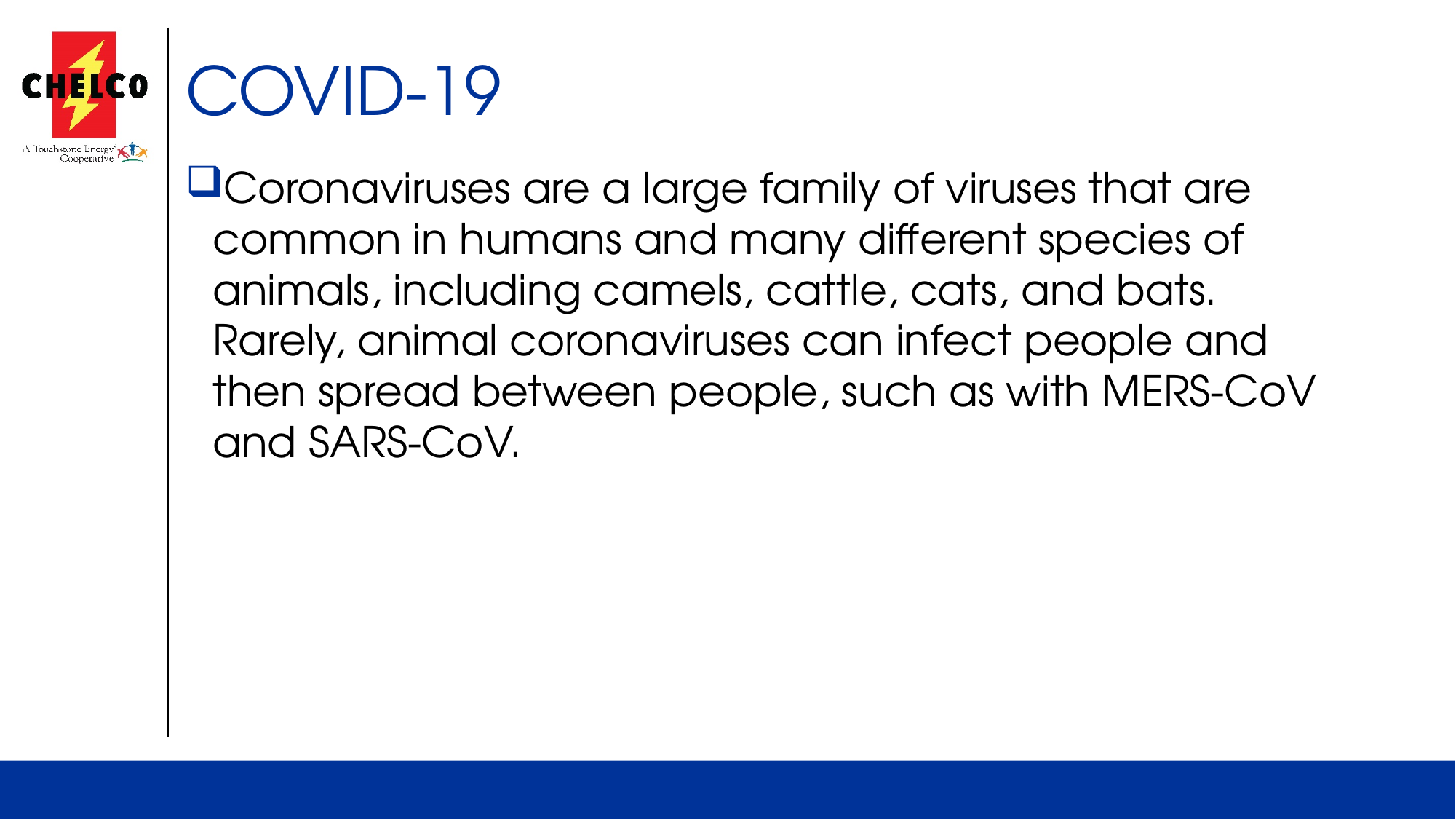

# COVID-19
Coronaviruses are a large family of viruses that are common in humans and many different species of animals, including camels, cattle, cats, and bats. Rarely, animal coronaviruses can infect people and then spread between people, such as with MERS-CoV and SARS-CoV.